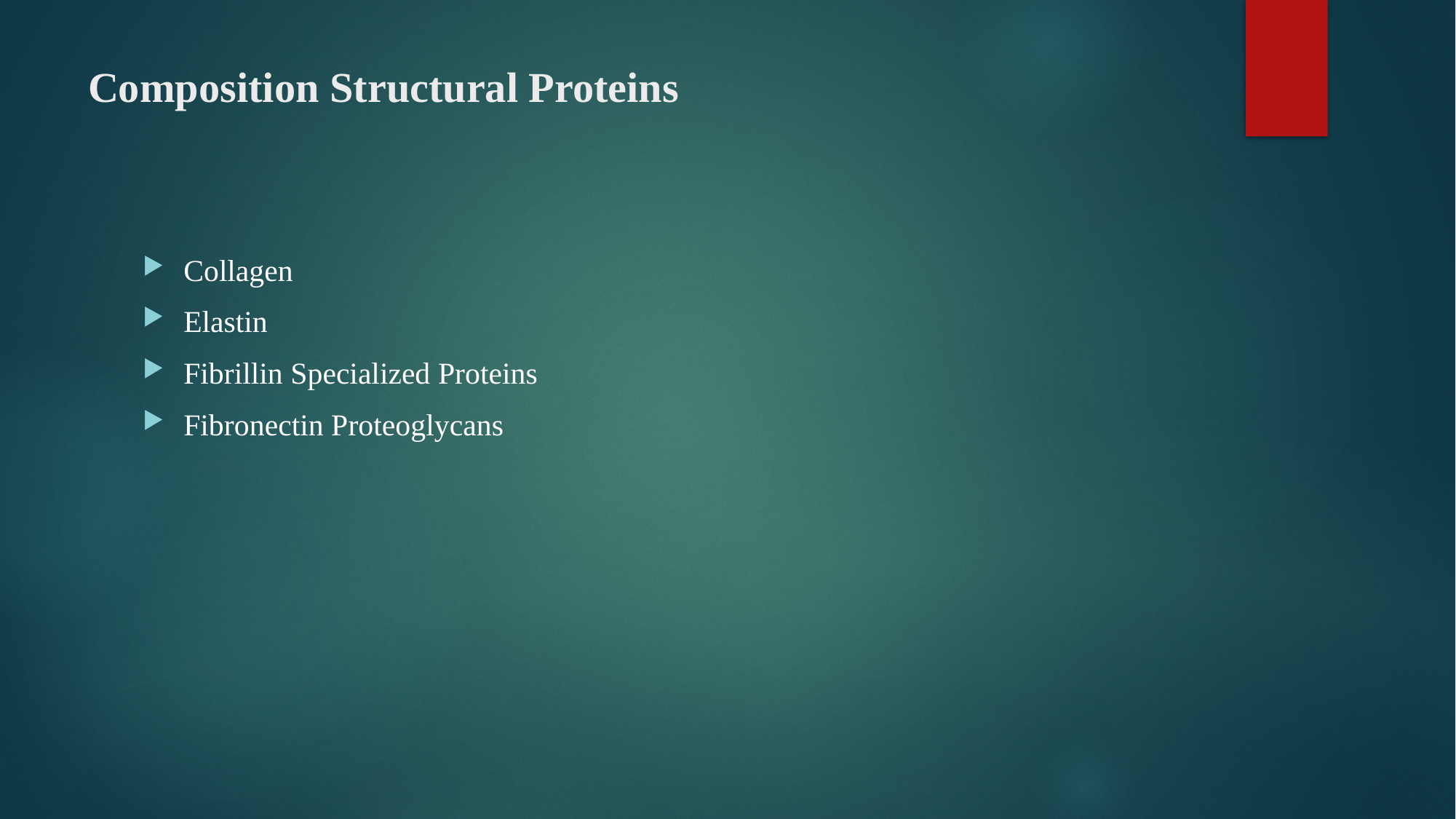

# Composition Structural Proteins
Collagen
Elastin
Fibrillin Specialized Proteins
Fibronectin Proteoglycans